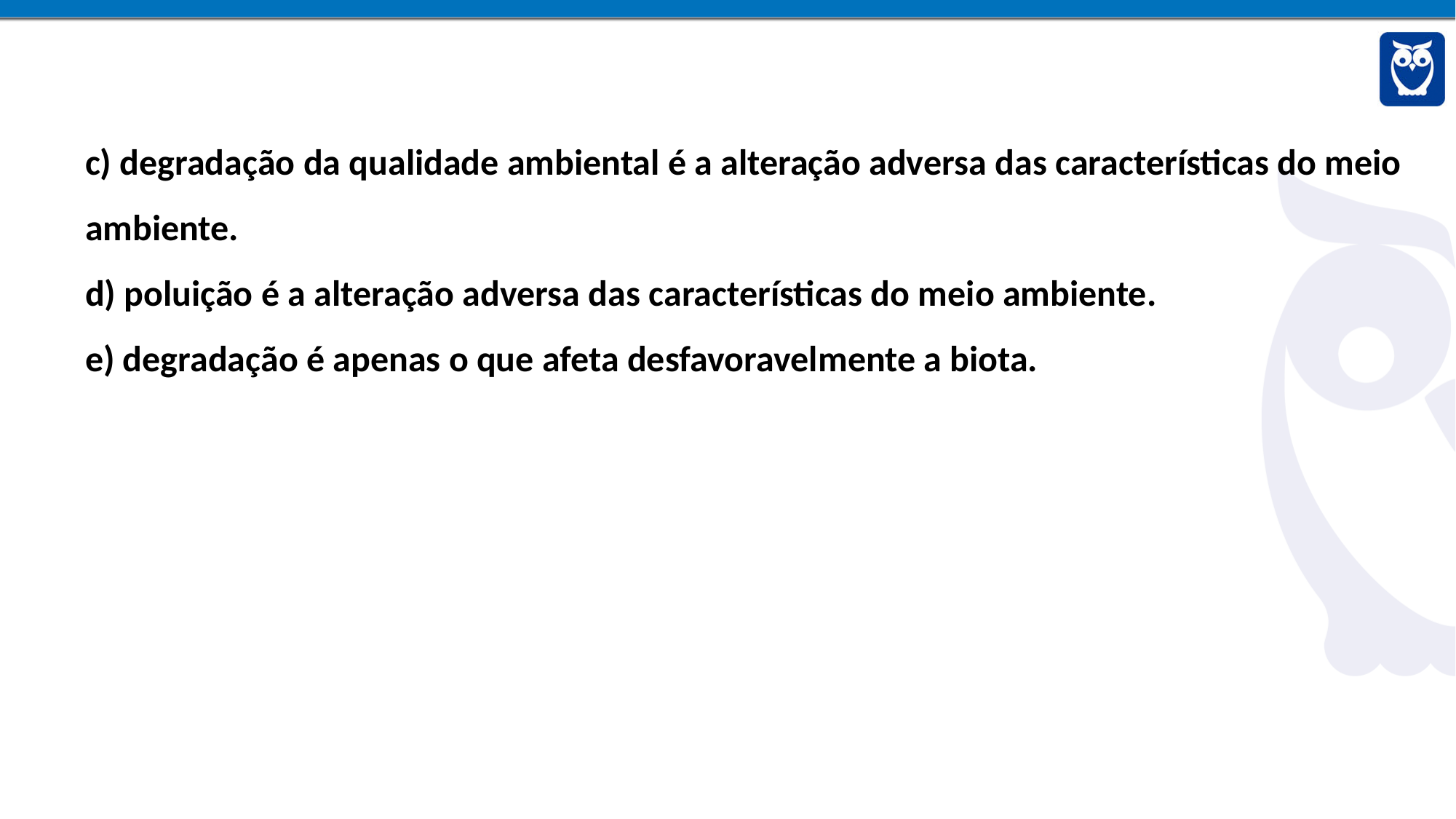

c) degradação da qualidade ambiental é a alteração adversa das características do meio ambiente.
d) poluição é a alteração adversa das características do meio ambiente.
e) degradação é apenas o que afeta desfavoravelmente a biota.